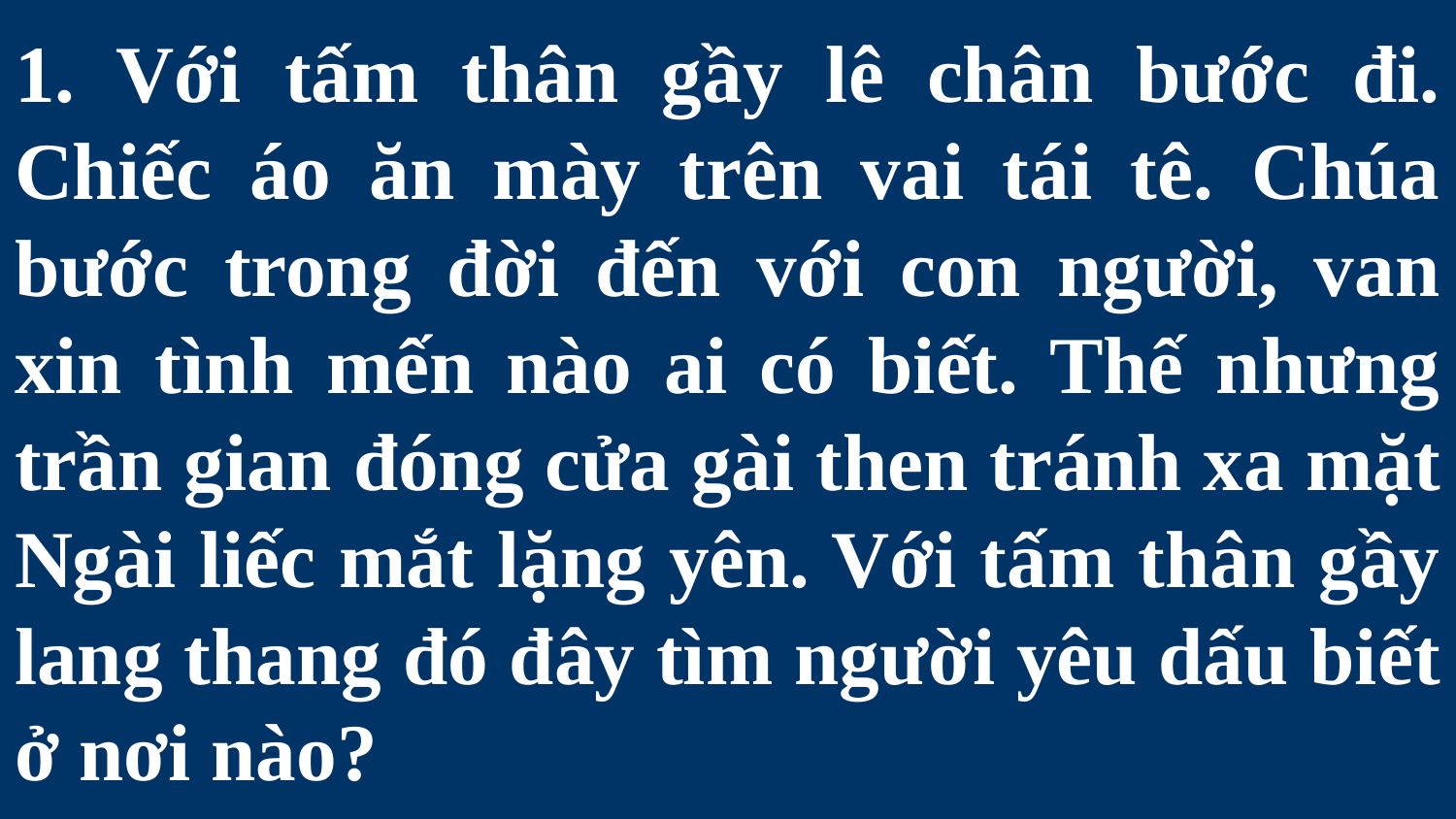

# 1. Với tấm thân gầy lê chân bước đi. Chiếc áo ăn mày trên vai tái tê. Chúa bước trong đời đến với con người, van xin tình mến nào ai có biết. Thế nhưng trần gian đóng cửa gài then tránh xa mặt Ngài liếc mắt lặng yên. Với tấm thân gầy lang thang đó đây tìm người yêu dấu biết ở nơi nào?